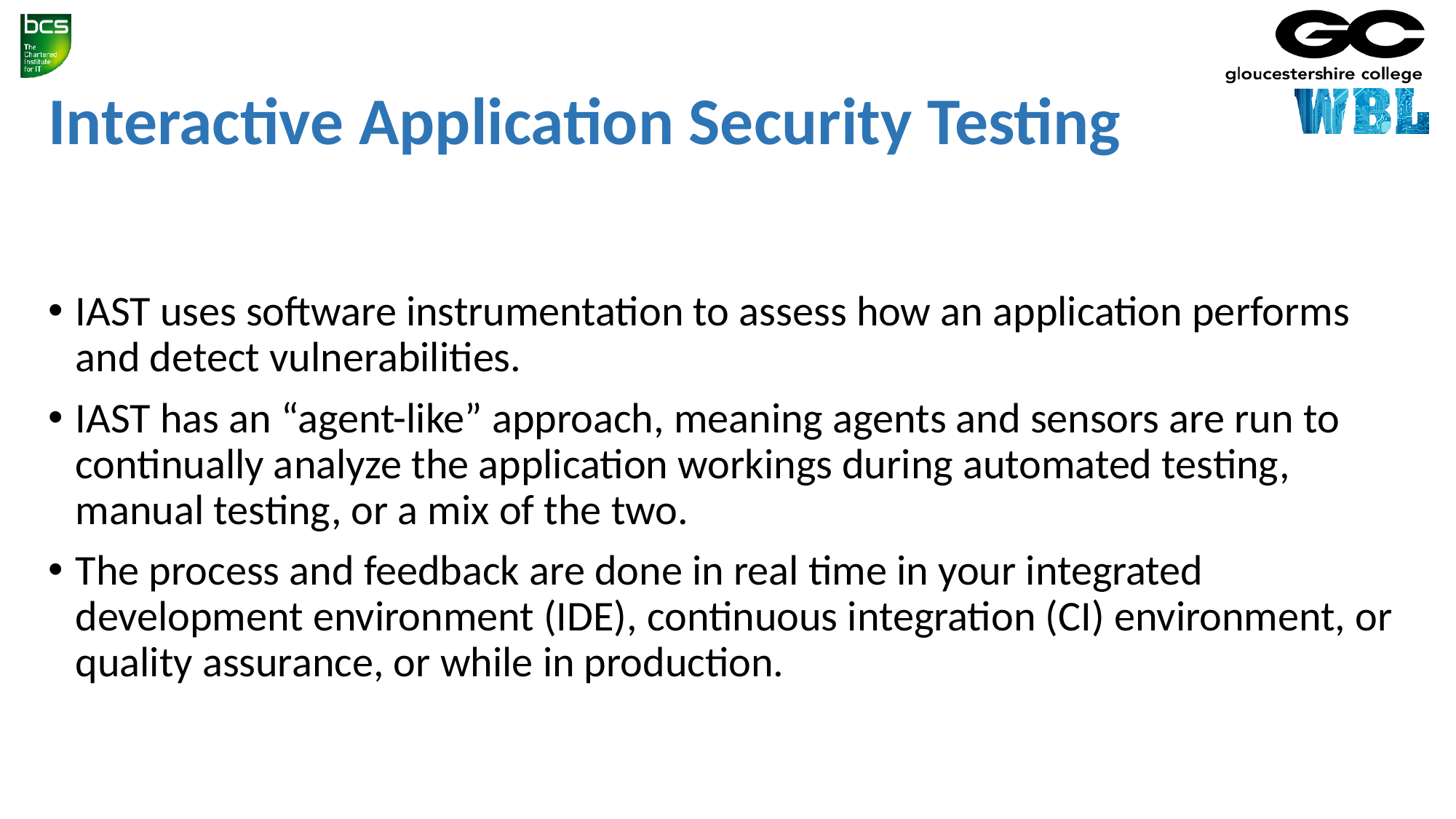

# Interactive Application Security Testing

IAST uses software instrumentation to assess how an application performs and detect vulnerabilities.
IAST has an “agent-like” approach, meaning agents and sensors are run to continually analyze the application workings during automated testing, manual testing, or a mix of the two.
The process and feedback are done in real time in your integrated development environment (IDE), continuous integration (CI) environment, or quality assurance, or while in production.